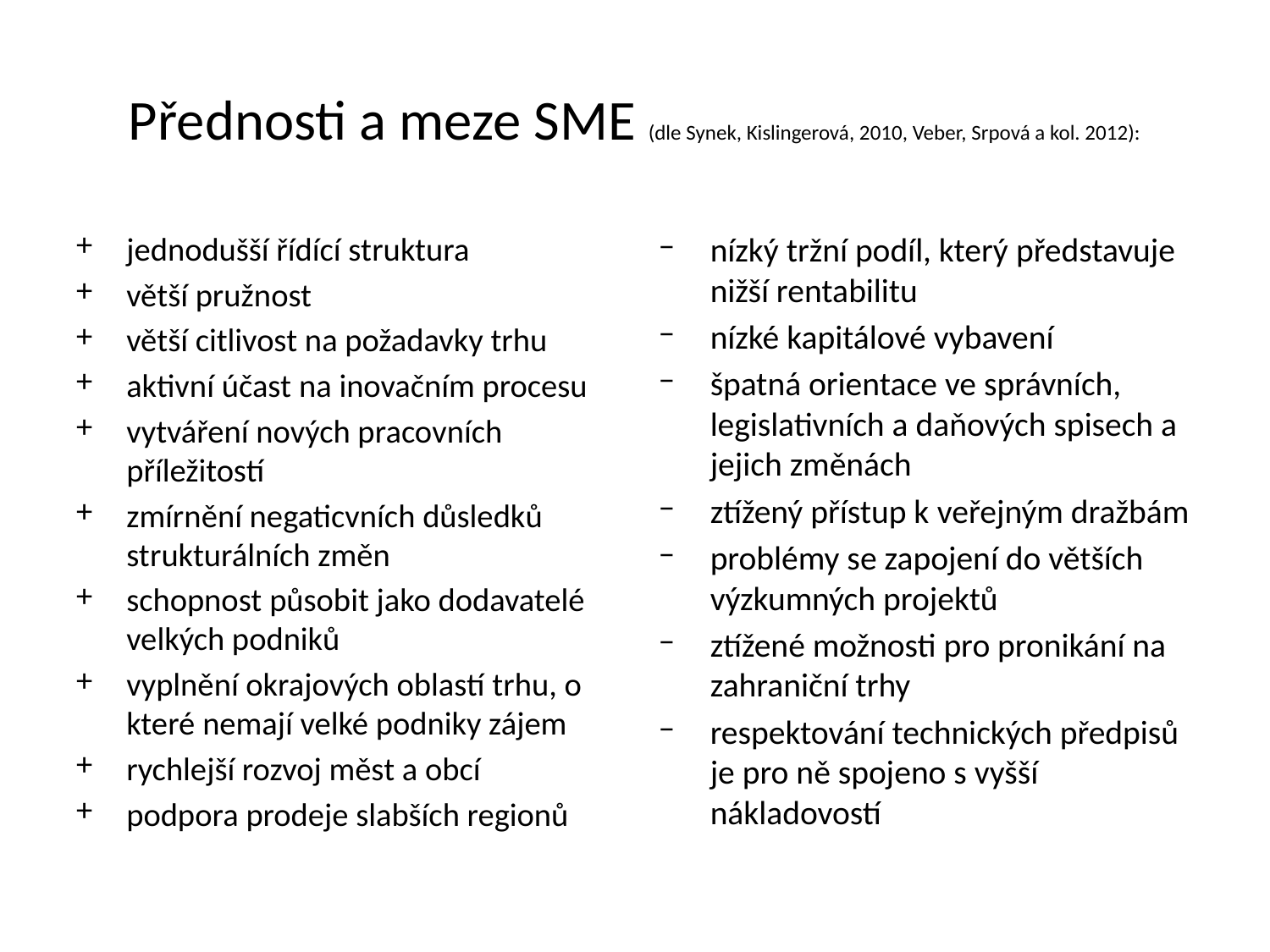

# Přednosti a meze SME (dle Synek, Kislingerová, 2010, Veber, Srpová a kol. 2012):
jednodušší řídící struktura
větší pružnost
větší citlivost na požadavky trhu
aktivní účast na inovačním procesu
vytváření nových pracovních příležitostí
zmírnění negaticvních důsledků strukturálních změn
schopnost působit jako dodavatelé velkých podniků
vyplnění okrajových oblastí trhu, o které nemají velké podniky zájem
rychlejší rozvoj měst a obcí
podpora prodeje slabších regionů

nízký tržní podíl, který představuje nižší rentabilitu
nízké kapitálové vybavení
špatná orientace ve správních, legislativních a daňových spisech a jejich změnách
ztížený přístup k veřejným dražbám
problémy se zapojení do větších výzkumných projektů
ztížené možnosti pro pronikání na zahraniční trhy
respektování technických předpisů je pro ně spojeno s vyšší nákladovostí